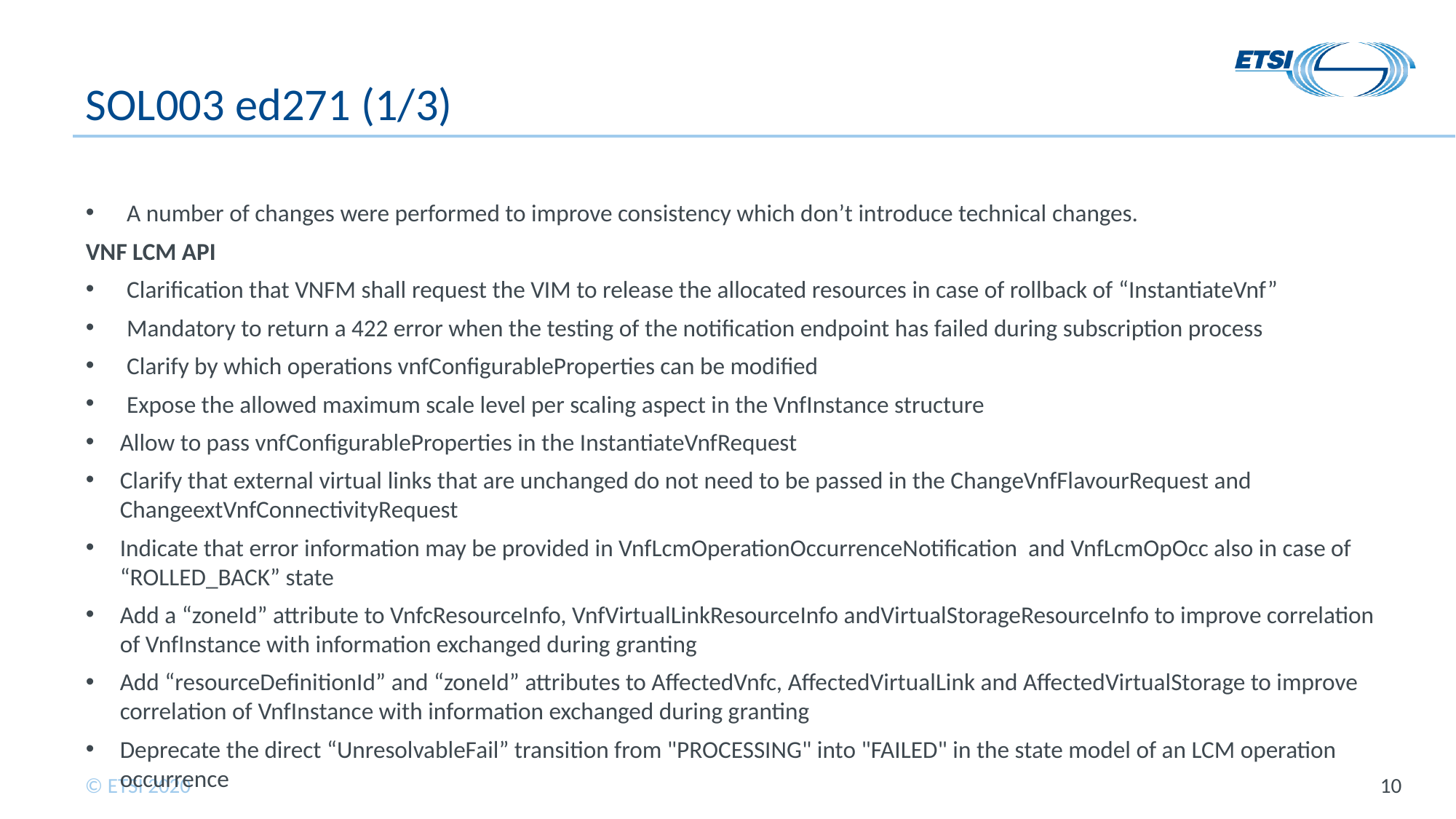

# SOL003 ed271 (1/3)
A number of changes were performed to improve consistency which don’t introduce technical changes.
VNF LCM API
Clarification that VNFM shall request the VIM to release the allocated resources in case of rollback of “InstantiateVnf”
Mandatory to return a 422 error when the testing of the notification endpoint has failed during subscription process
Clarify by which operations vnfConfigurableProperties can be modified
Expose the allowed maximum scale level per scaling aspect in the VnfInstance structure
Allow to pass vnfConfigurableProperties in the InstantiateVnfRequest
Clarify that external virtual links that are unchanged do not need to be passed in the ChangeVnfFlavourRequest and ChangeextVnfConnectivityRequest
Indicate that error information may be provided in VnfLcmOperationOccurrenceNotification  and VnfLcmOpOcc also in case of “ROLLED_BACK” state
Add a “zoneId” attribute to VnfcResourceInfo, VnfVirtualLinkResourceInfo andVirtualStorageResourceInfo to improve correlation of VnfInstance with information exchanged during granting
Add “resourceDefinitionId” and “zoneId” attributes to AffectedVnfc, AffectedVirtualLink and AffectedVirtualStorage to improve correlation of VnfInstance with information exchanged during granting
Deprecate the direct “UnresolvableFail” transition from "PROCESSING" into "FAILED" in the state model of an LCM operation occurrence